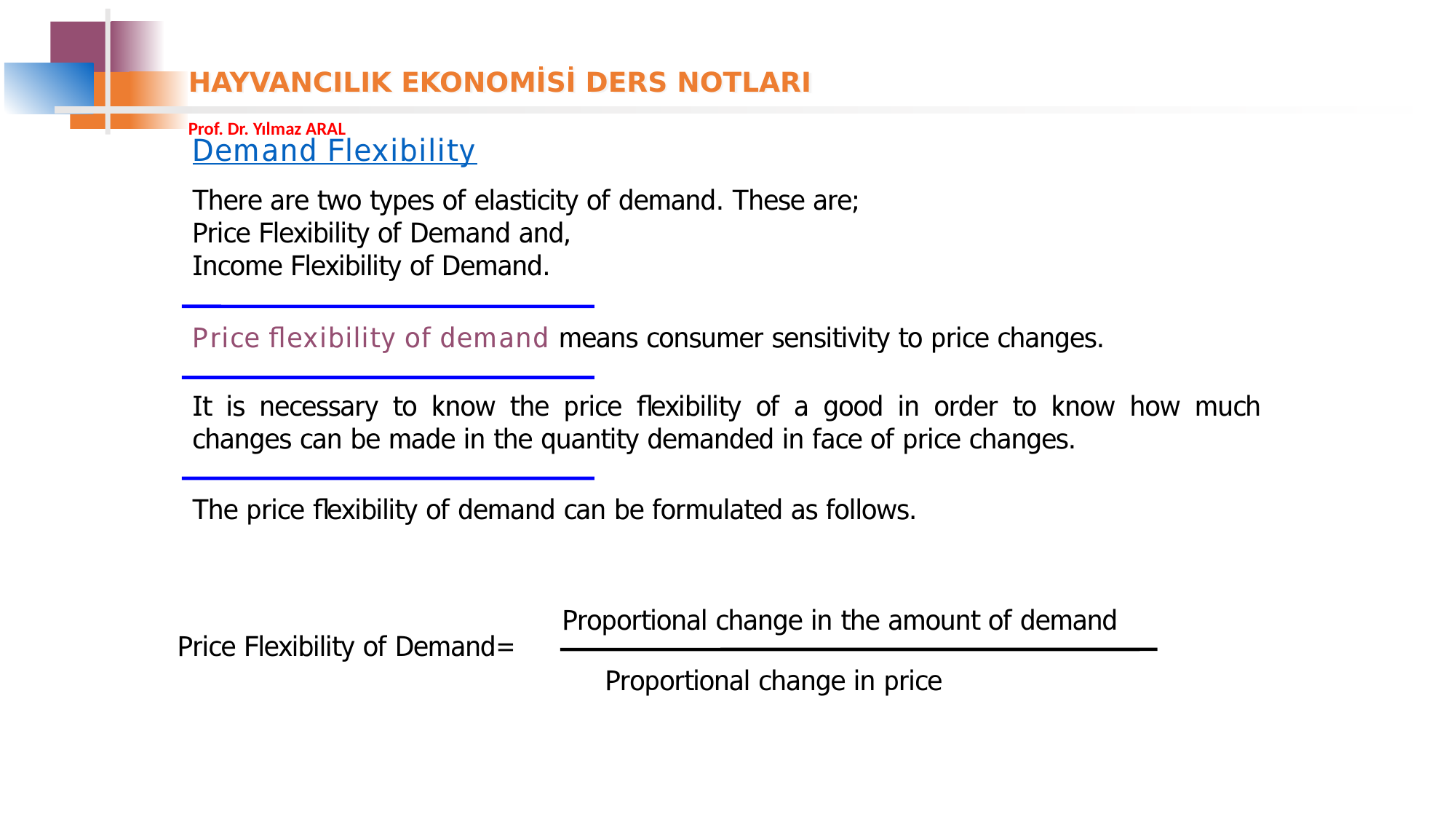

Demand Flexibility
There are two types of elasticity of demand. These are;
Price Flexibility of Demand and,
Income Flexibility of Demand.

Price flexibility of demand means consumer sensitivity to price changes.

It is necessary to know the price flexibility of a good in order to know how much changes can be made in the quantity demanded in face of price changes.

The price flexibility of demand can be formulated as follows.
Proportional change in the amount of demand
Price Flexibility of Demand=

Proportional change in price